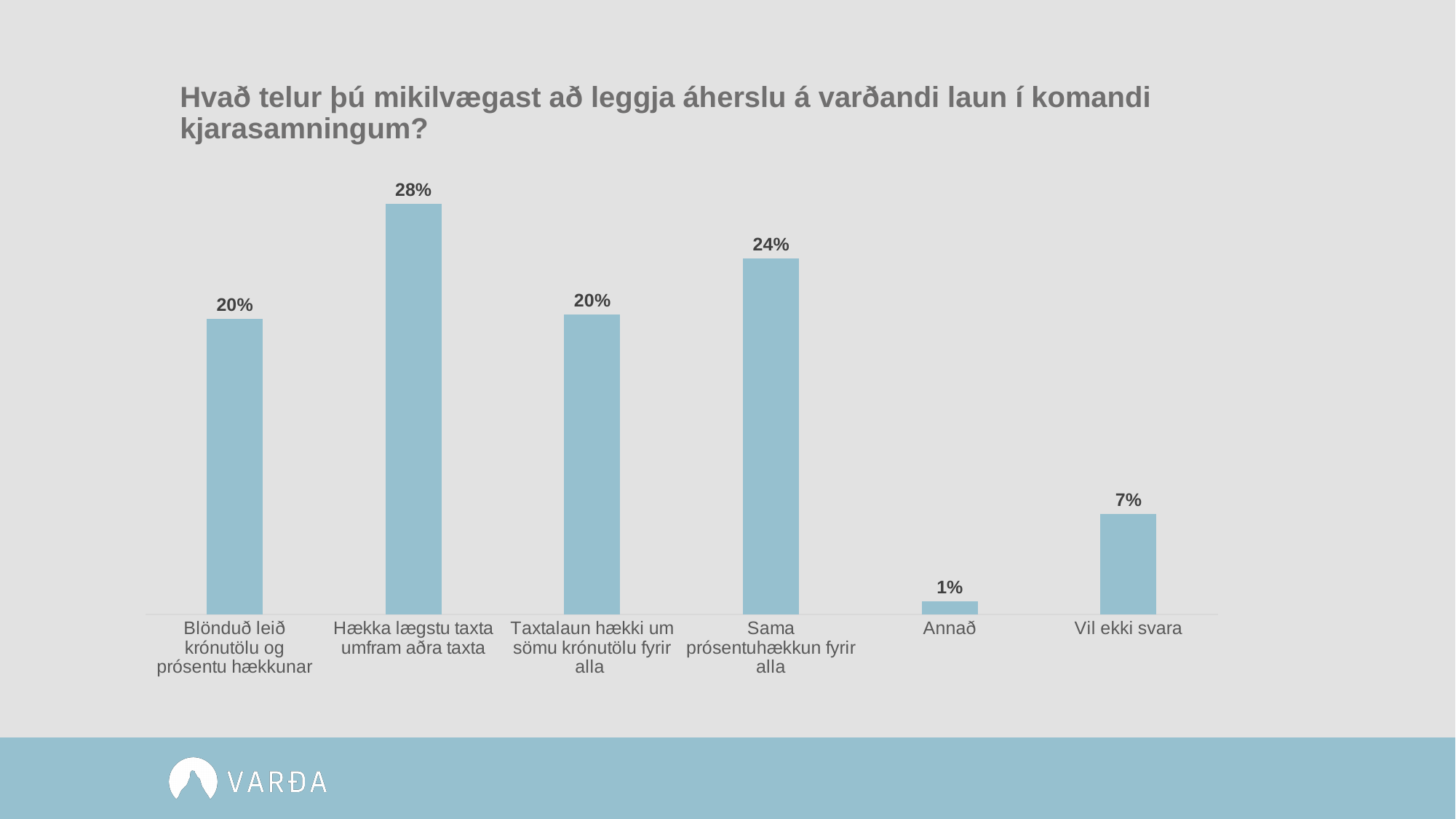

# Hvað telur þú mikilvægast að leggja áherslu á varðandi laun í komandi kjarasamningum?

### Chart

| Category |  |
|---|---|
| Blönduð leið krónutölu og prósentu hækkunar | 0.2 |
| Hækka lægstu taxta umfram aðra taxta | 0.278 |
| Taxtalaun hækki um sömu krónutölu fyrir alla  | 0.203 |
| Sama prósentuhækkun fyrir alla | 0.241 |
| Annað | 0.009 |
| Vil ekki svara | 0.068 |